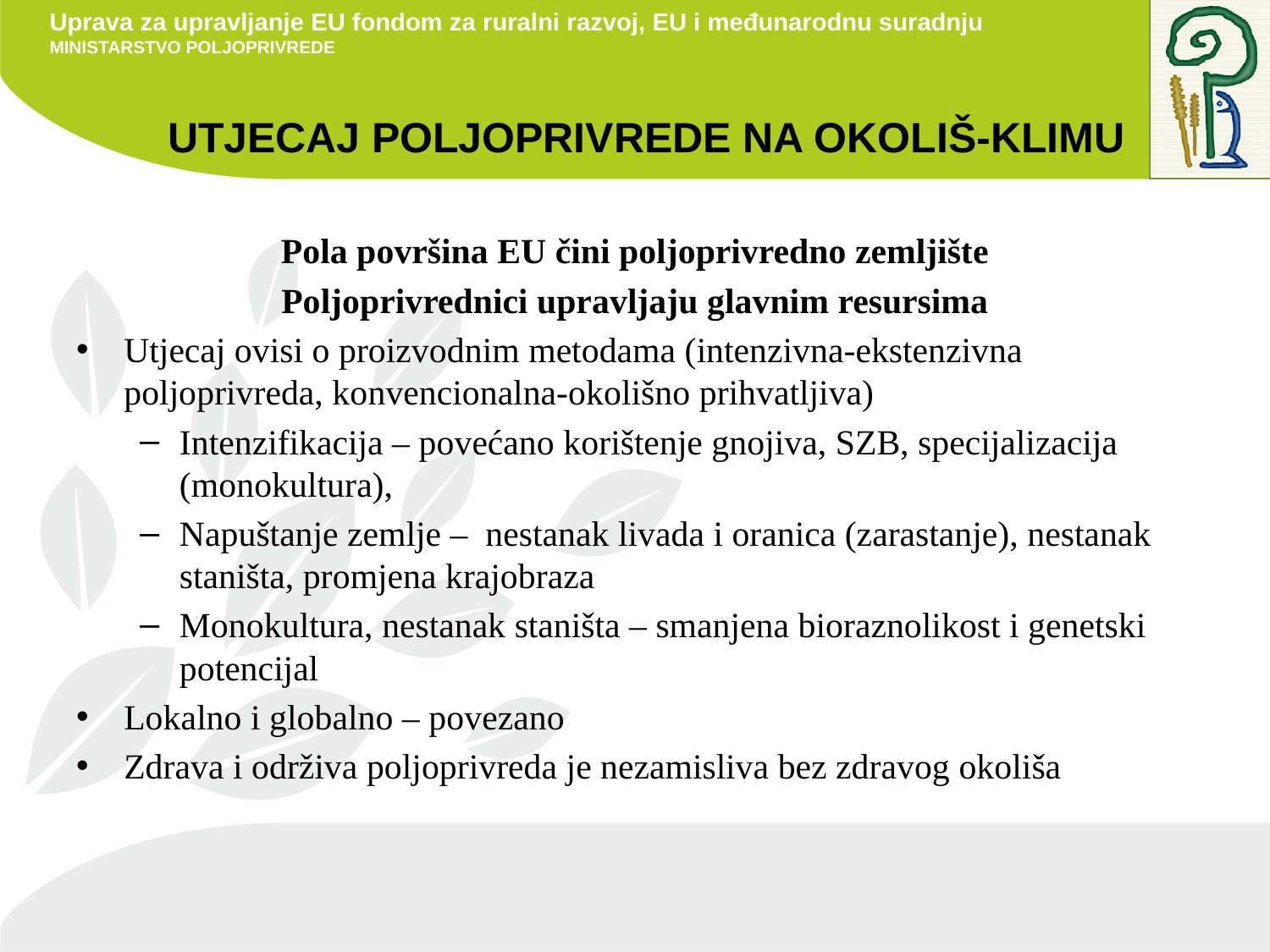

# Utjecaj poljoprivrede na okoliš-klimu
Pola površina EU čini poljoprivredno zemljište
Poljoprivrednici upravljaju glavnim resursima
Utjecaj ovisi o proizvodnim metodama (intenzivna-ekstenzivna poljoprivreda, konvencionalna-okolišno prihvatljiva)
Intenzifikacija – povećano korištenje gnojiva, SZB, specijalizacija (monokultura),
Napuštanje zemlje –  nestanak livada i oranica (zarastanje), nestanak staništa, promjena krajobraza
Monokultura, nestanak staništa – smanjena bioraznolikost i genetski potencijal
Lokalno i globalno – povezano
Zdrava i održiva poljoprivreda je nezamisliva bez zdravog okoliša